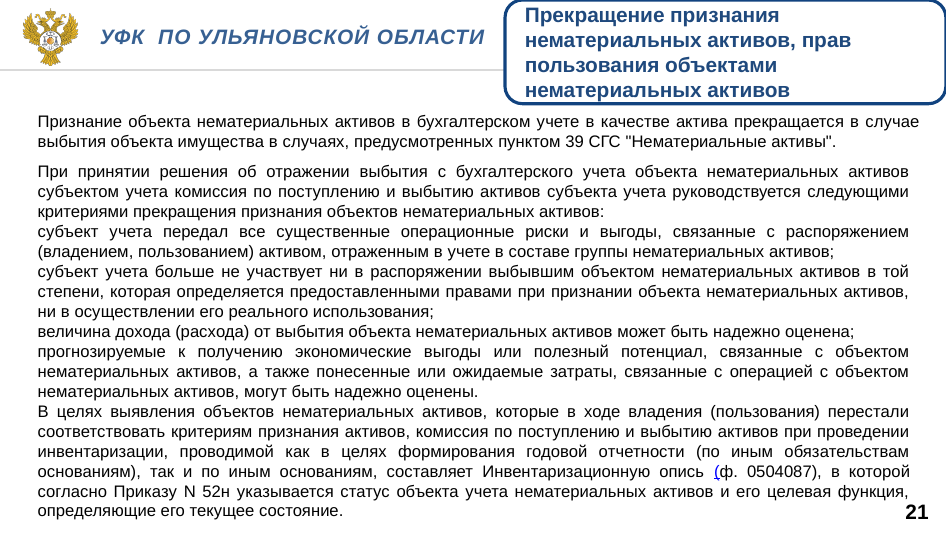

Прекращение признания нематериальных активов, прав пользования объектами нематериальных активов

Уфк  по ульяновской области

Признание объекта нематериальных активов в бухгалтерском учете в качестве актива прекращается в случае выбытия объекта имущества в случаях, предусмотренных пунктом 39 СГС "Нематериальные активы".
При принятии решения об отражении выбытия с бухгалтерского учета объекта нематериальных активов субъектом учета комиссия по поступлению и выбытию активов субъекта учета руководствуется следующими критериями прекращения признания объектов нематериальных активов:
субъект учета передал все существенные операционные риски и выгоды, связанные с распоряжением (владением, пользованием) активом, отраженным в учете в составе группы нематериальных активов;
субъект учета больше не участвует ни в распоряжении выбывшим объектом нематериальных активов в той степени, которая определяется предоставленными правами при признании объекта нематериальных активов, ни в осуществлении его реального использования;
величина дохода (расхода) от выбытия объекта нематериальных активов может быть надежно оценена;
прогнозируемые к получению экономические выгоды или полезный потенциал, связанные с объектом нематериальных активов, а также понесенные или ожидаемые затраты, связанные с операцией с объектом нематериальных активов, могут быть надежно оценены.
В целях выявления объектов нематериальных активов, которые в ходе владения (пользования) перестали соответствовать критериям признания активов, комиссия по поступлению и выбытию активов при проведении инвентаризации, проводимой как в целях формирования годовой отчетности (по иным обязательствам основаниям), так и по иным основаниям, составляет Инвентаризационную опись (ф. 0504087), в которой согласно Приказу N 52н указывается статус объекта учета нематериальных активов и его целевая функция, определяющие его текущее состояние.

21